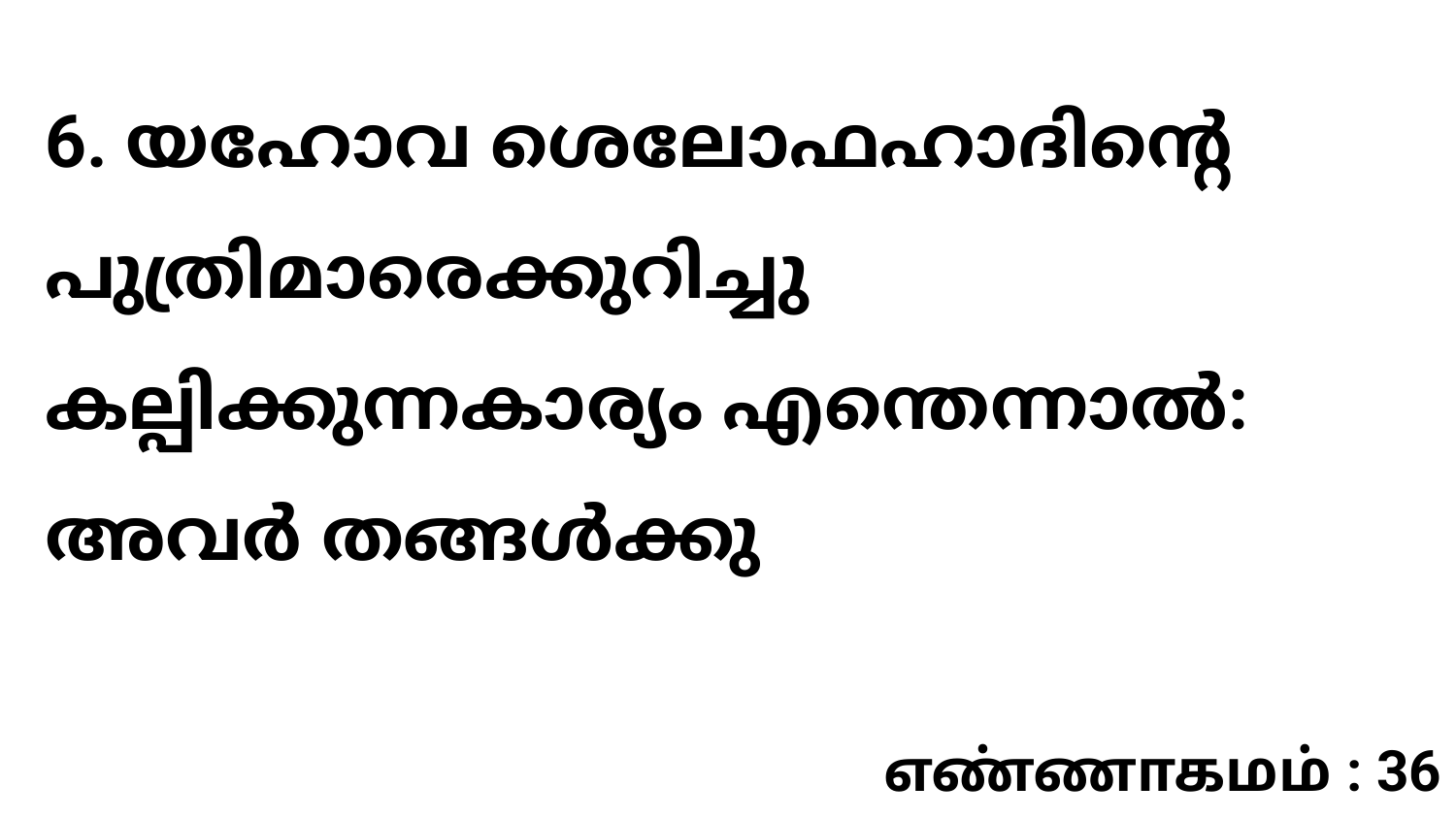

6. യഹോവ ശെലോഫഹാദിന്റെ പുത്രിമാരെക്കുറിച്ചു കല്പിക്കുന്നകാര്യം എന്തെന്നാൽ: അവർ തങ്ങൾക്കു
எண்ணாகமம் : 36